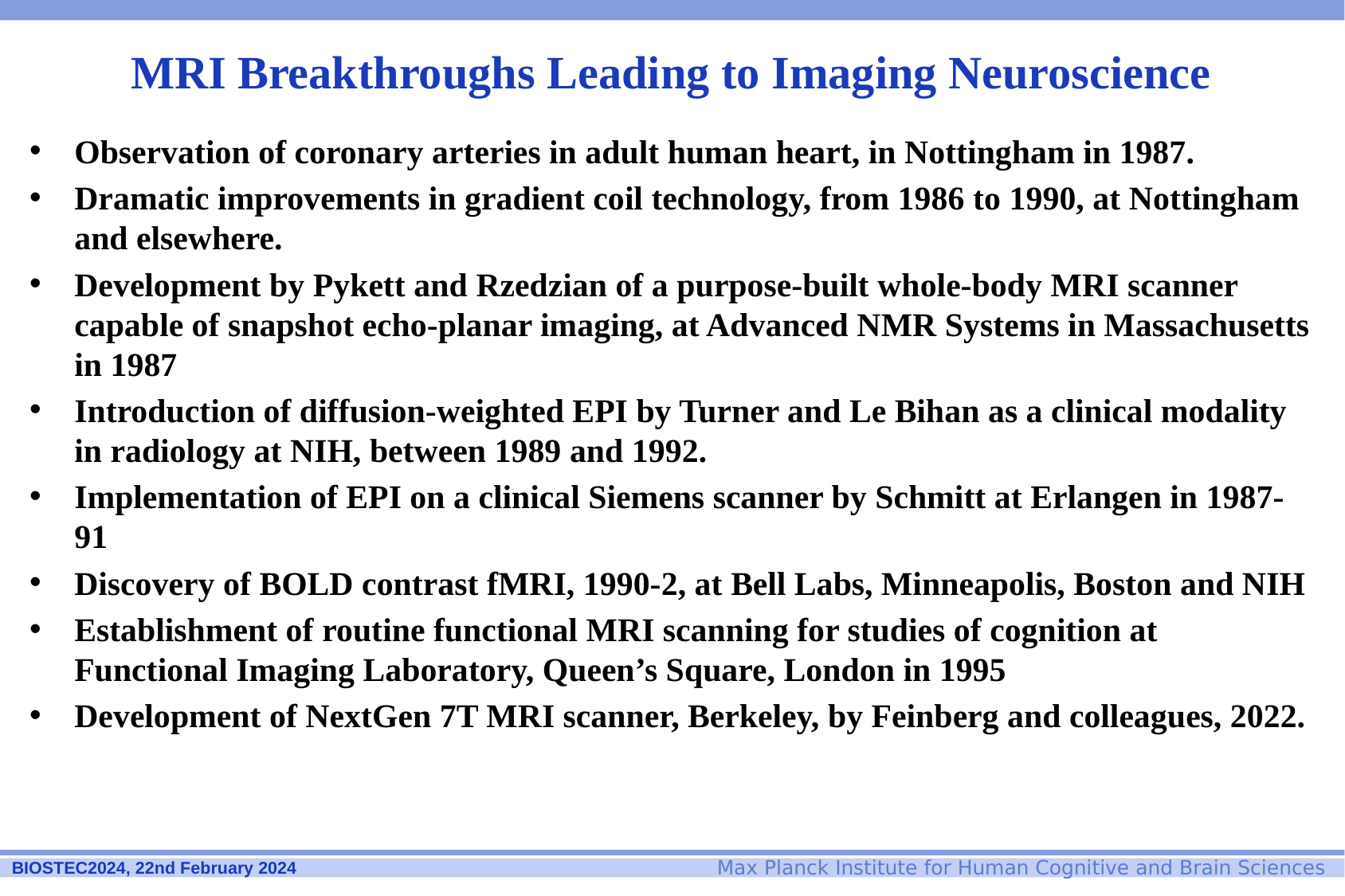

# MRI Breakthroughs Leading to Imaging Neuroscience
Observation of coronary arteries in adult human heart, in Nottingham in 1987.
Dramatic improvements in gradient coil technology, from 1986 to 1990, at Nottingham and elsewhere.
Development by Pykett and Rzedzian of a purpose-built whole-body MRI scanner capable of snapshot echo-planar imaging, at Advanced NMR Systems in Massachusetts in 1987
Introduction of diffusion-weighted EPI by Turner and Le Bihan as a clinical modality in radiology at NIH, between 1989 and 1992.
Implementation of EPI on a clinical Siemens scanner by Schmitt at Erlangen in 1987-91
Discovery of BOLD contrast fMRI, 1990-2, at Bell Labs, Minneapolis, Boston and NIH
Establishment of routine functional MRI scanning for studies of cognition at Functional Imaging Laboratory, Queen’s Square, London in 1995
Development of NextGen 7T MRI scanner, Berkeley, by Feinberg and colleagues, 2022.